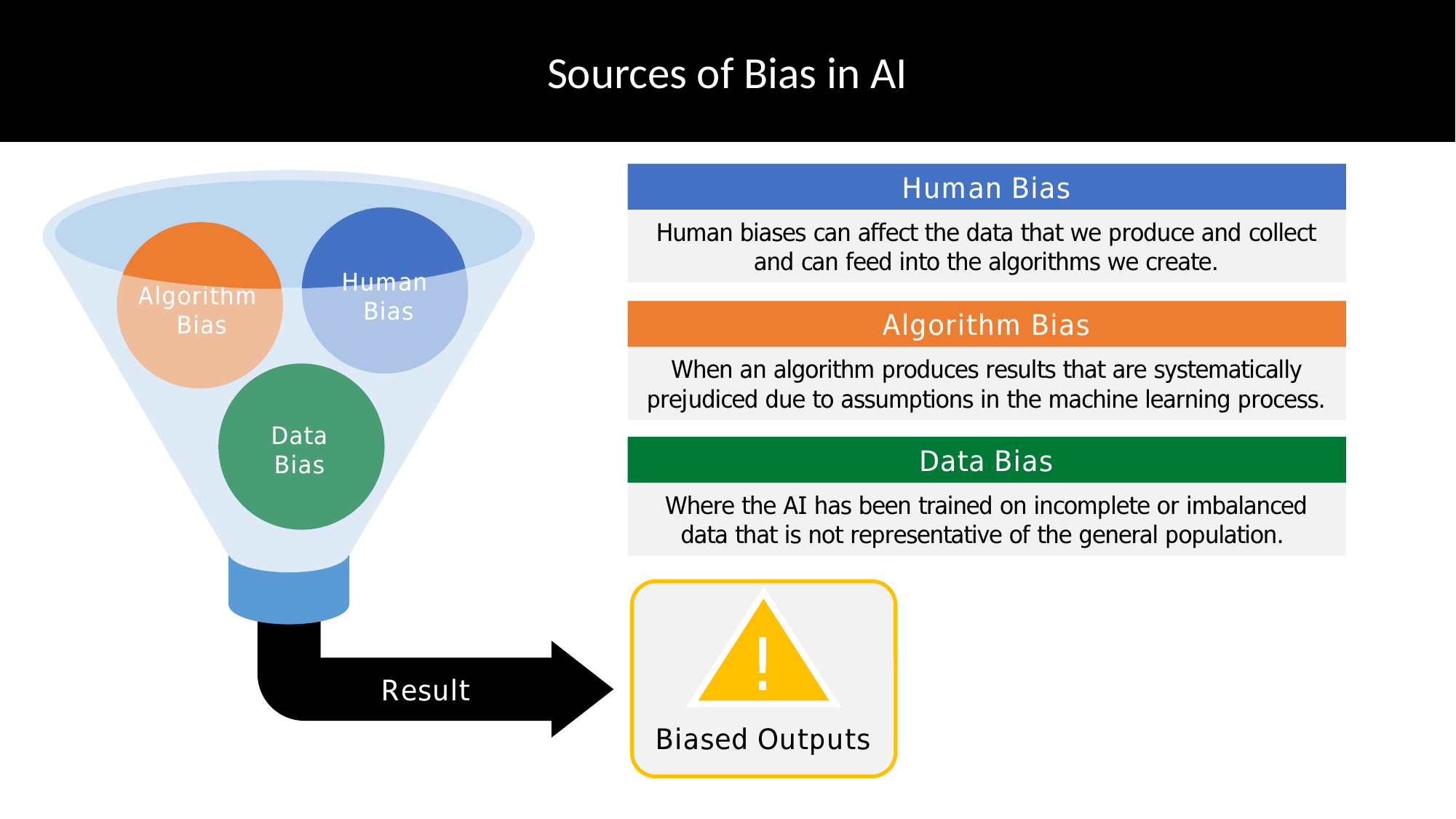

# Sources of Bias in AI
Human Bias

Result

Human
Bias
Human biases can affect the data that we produce and collect and can feed into the algorithms we create.

Algorithm
Bias
Algorithm Bias
When an algorithm produces results that are systematically prejudiced due to assumptions in the machine learning process.

Data
Bias
Data Bias
Where the AI has been trained on incomplete or imbalanced data that is not representative of the general population.
Biased Outputs
!
11